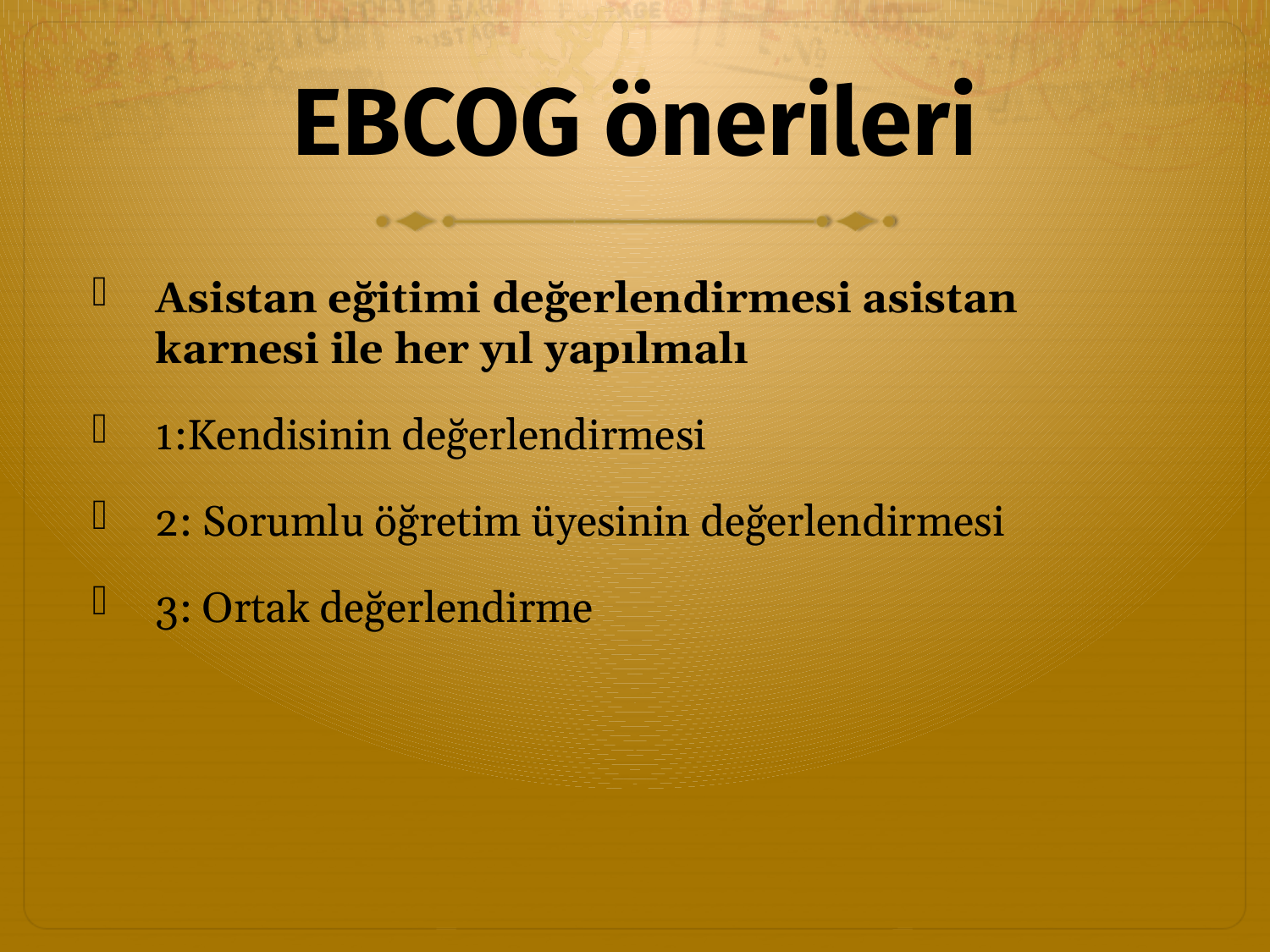

# EBCOG önerileri
Asistan eğitimi değerlendirmesi asistan karnesi ile her yıl yapılmalı
1:Kendisinin değerlendirmesi
2: Sorumlu öğretim üyesinin değerlendirmesi
3: Ortak değerlendirme